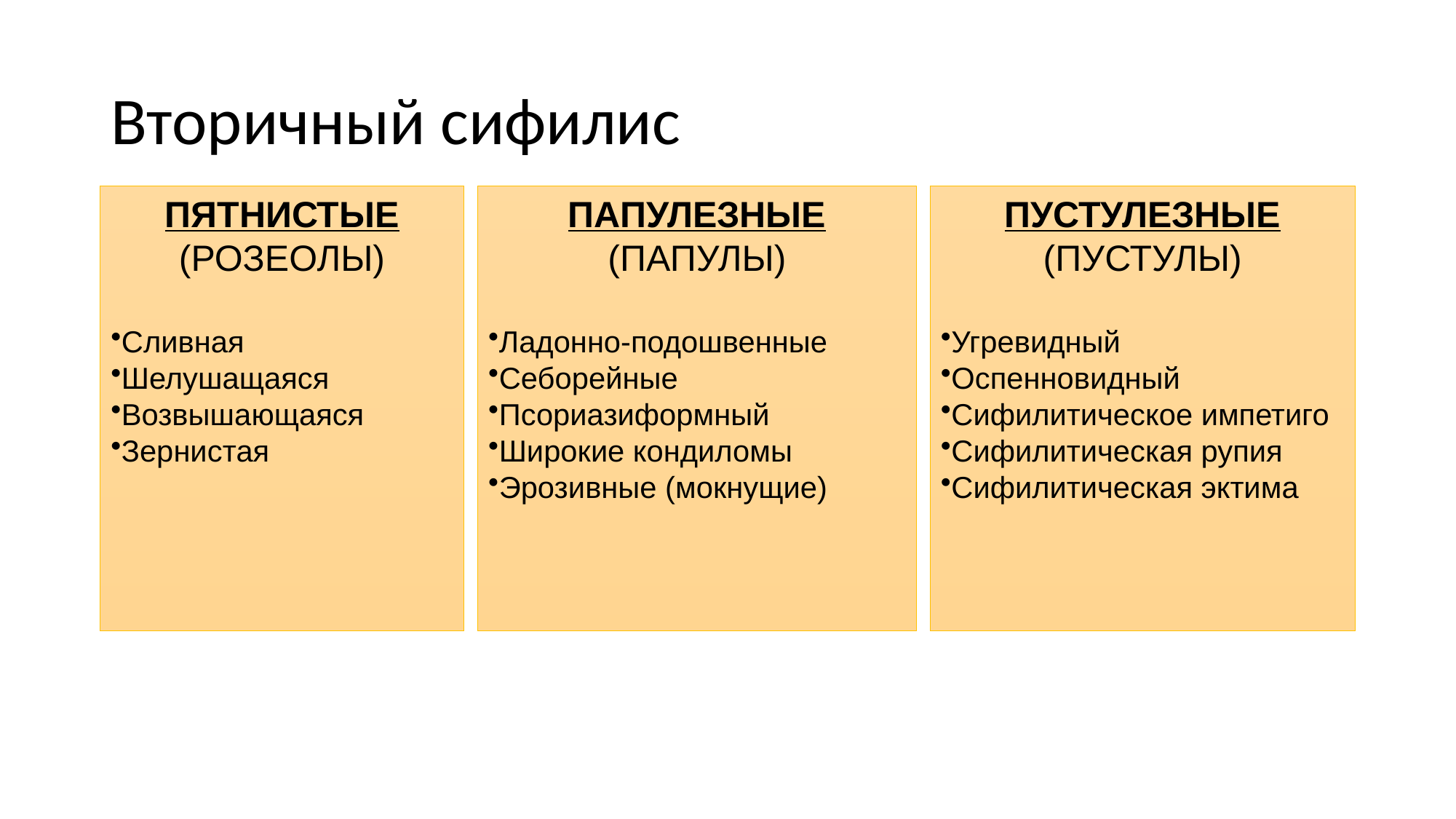

# Вторичный сифилис
ПЯТНИСТЫЕ
(РОЗЕОЛЫ)

Сливная
Шелушащаяся
Возвышающаяся
Зернистая

ПАПУЛЕЗНЫЕ
(ПАПУЛЫ)

Ладонно-подошвенные
Себорейные
Псориазиформный
Широкие кондиломы
Эрозивные (мокнущие)

ПУСТУЛЕЗНЫЕ
(ПУСТУЛЫ)

Угревидный
Оспенновидный
Сифилитическое импетиго
Сифилитическая рупия
Сифилитическая эктима